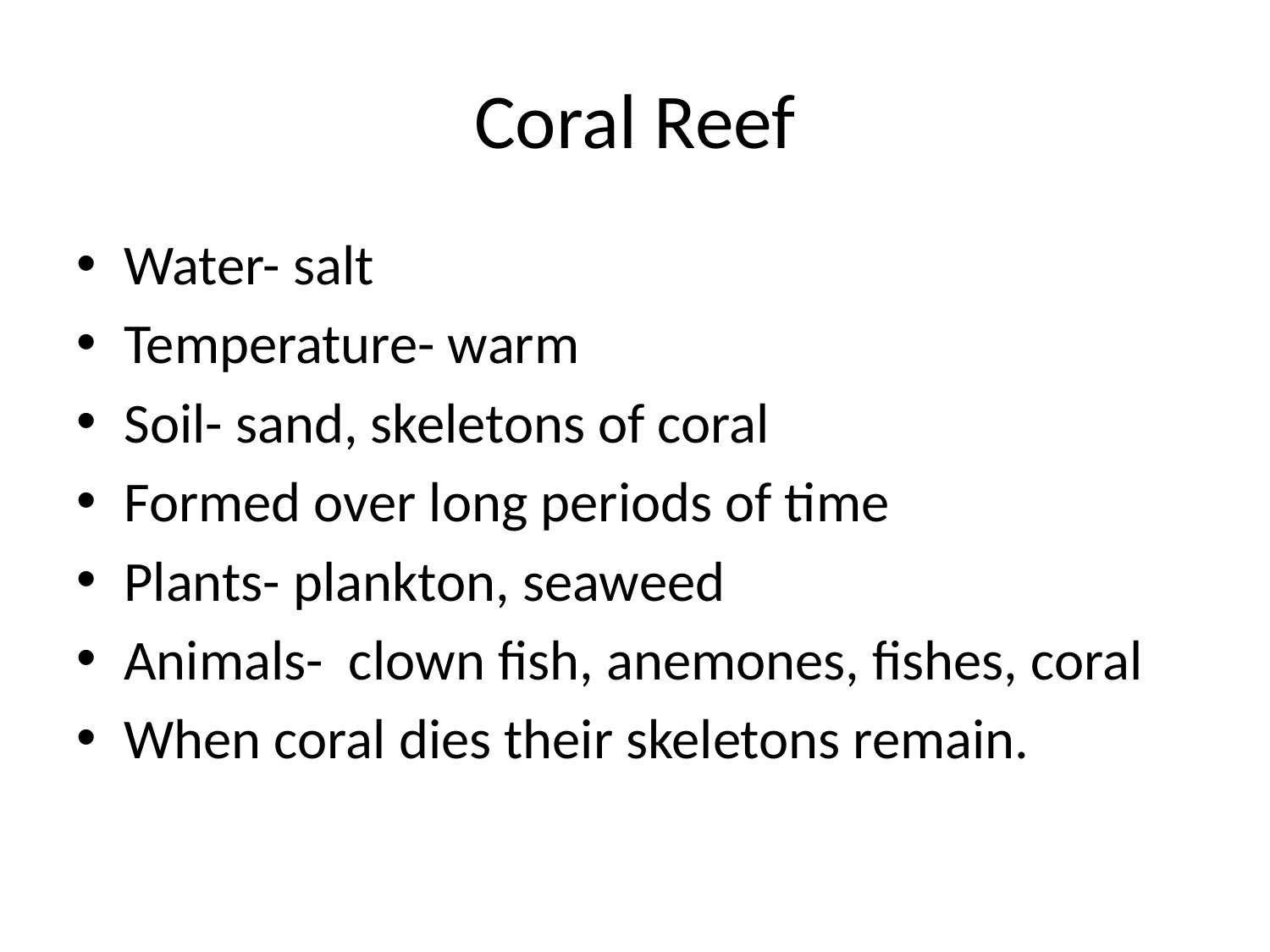

# Coral Reef
Water- salt
Temperature- warm
Soil- sand, skeletons of coral
Formed over long periods of time
Plants- plankton, seaweed
Animals-  clown fish, anemones, fishes, coral
When coral dies their skeletons remain.